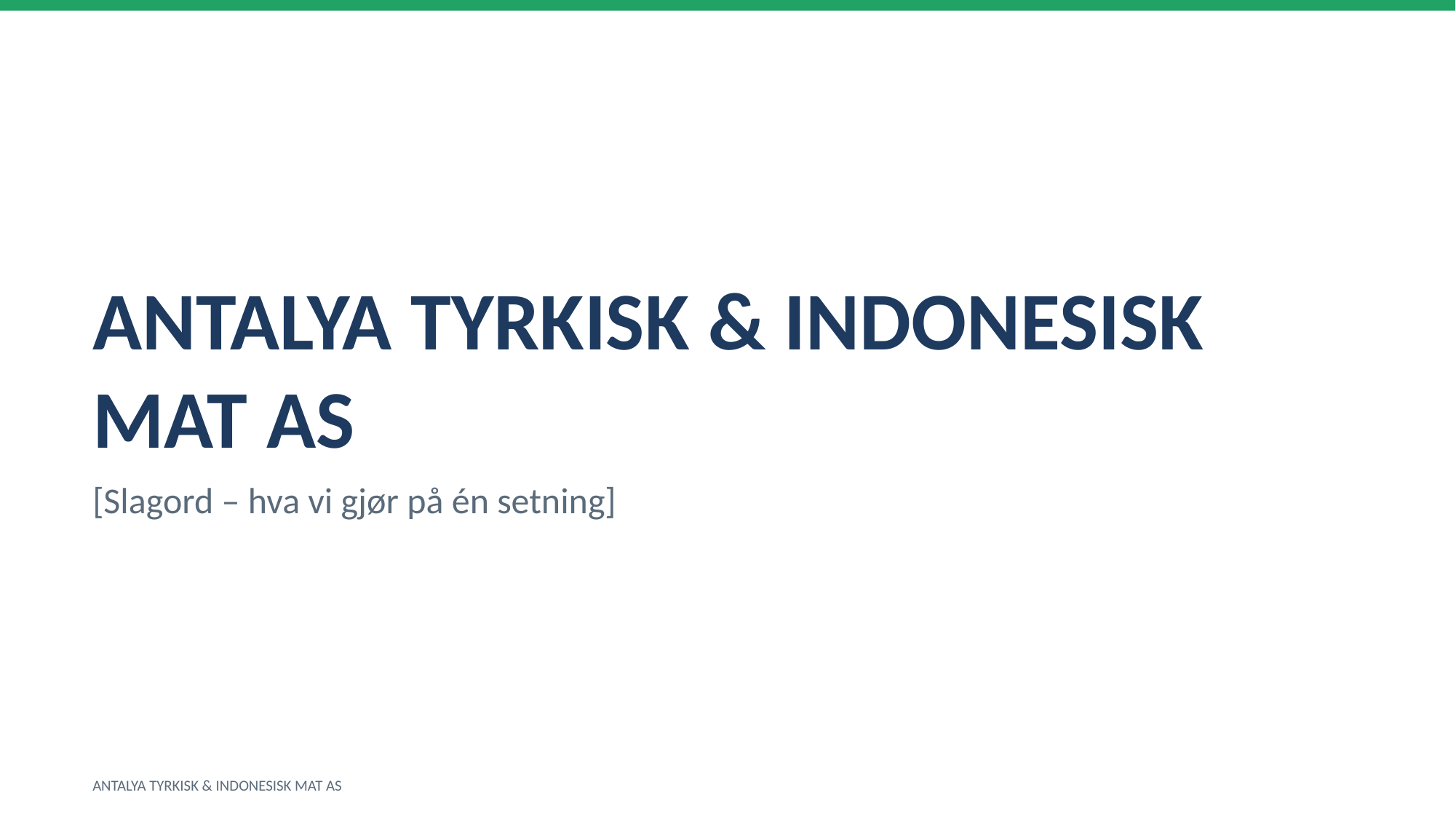

ANTALYA TYRKISK & INDONESISK MAT AS
[Slagord – hva vi gjør på én setning]
ANTALYA TYRKISK & INDONESISK MAT AS